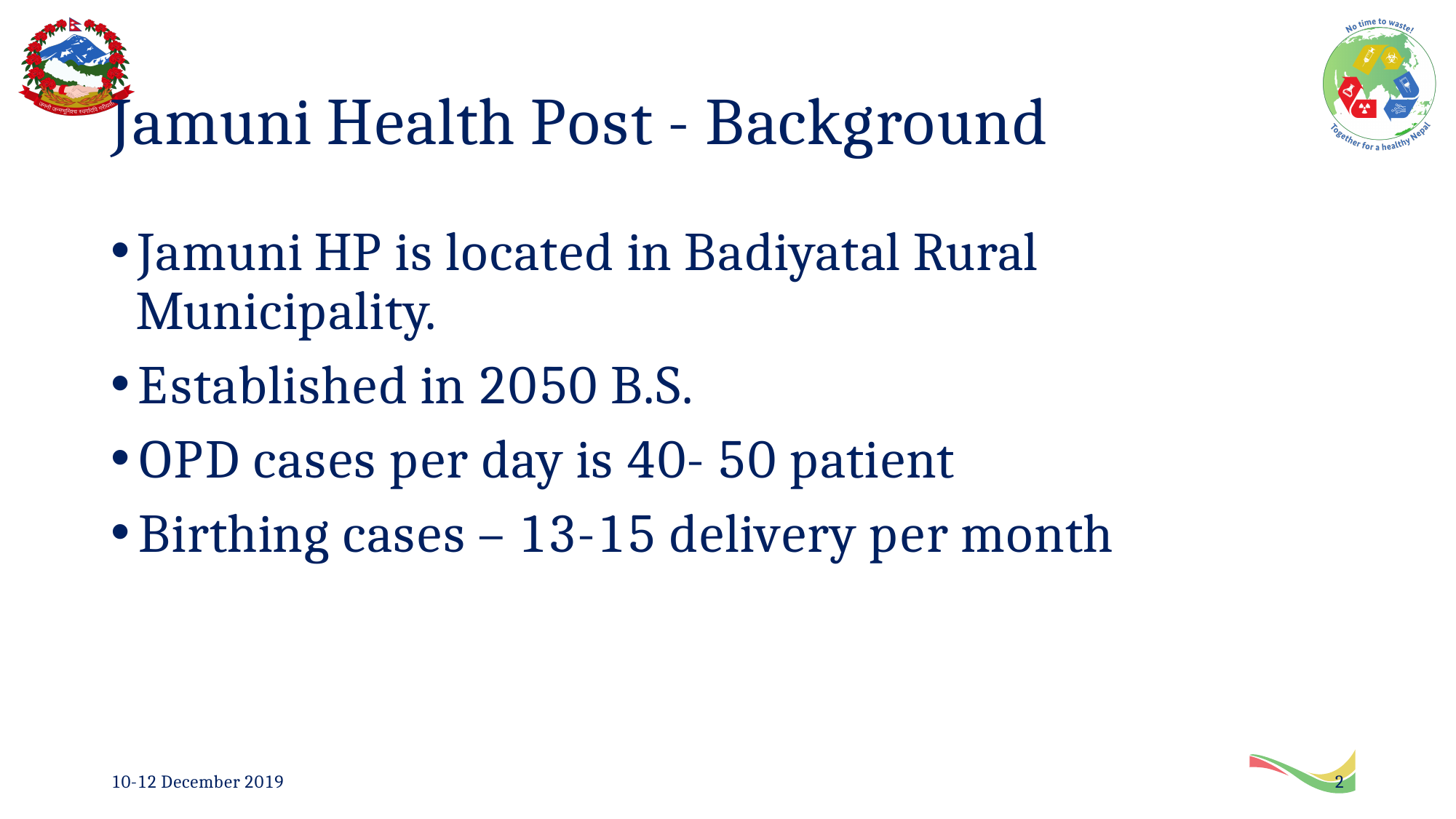

# Jamuni Health Post - Background
Jamuni HP is located in Badiyatal Rural Municipality.
Established in 2050 B.S.
OPD cases per day is 40- 50 patient
Birthing cases – 13-15 delivery per month

10-12 December 2019
2